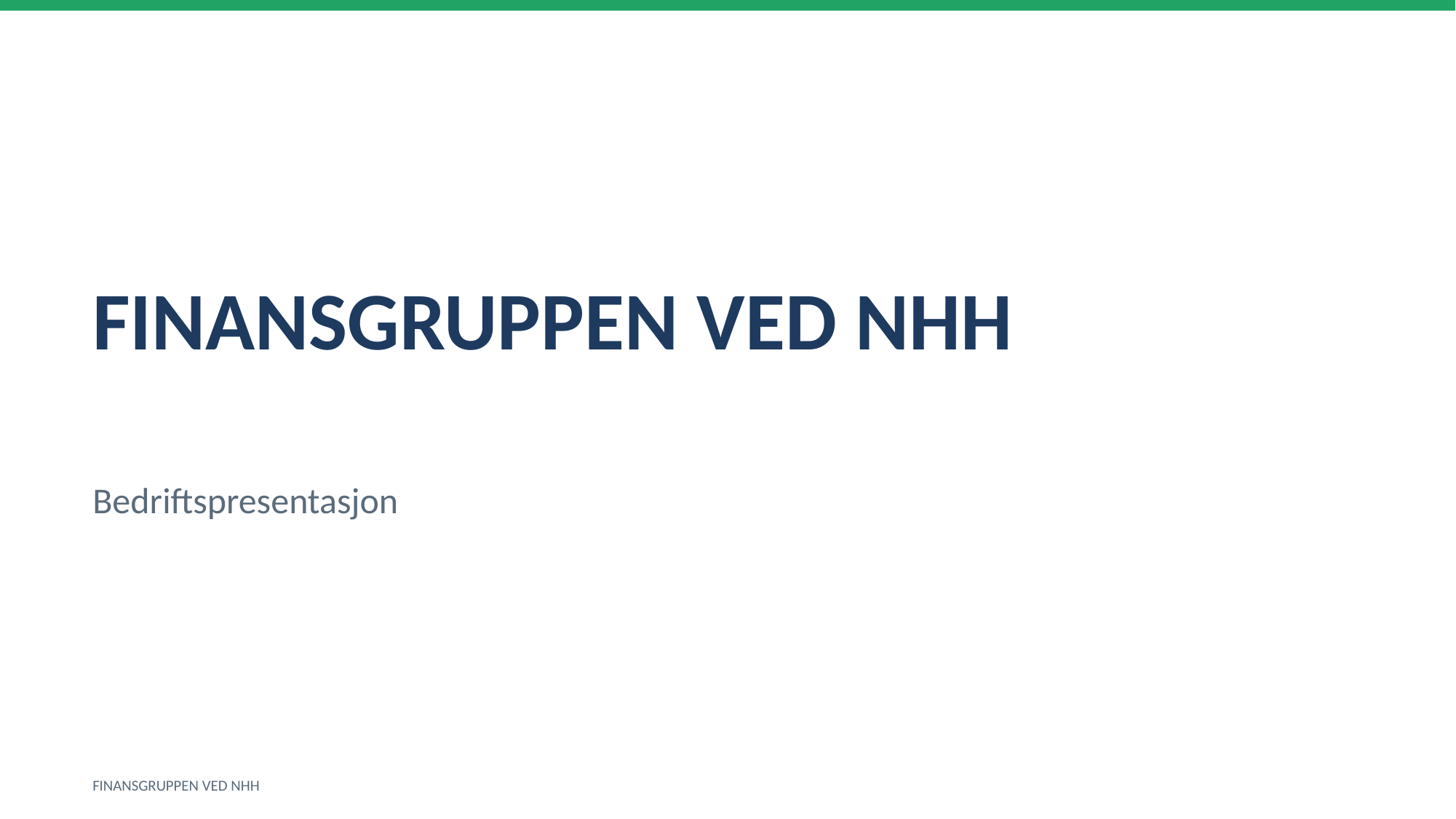

FINANSGRUPPEN VED NHH
Bedriftspresentasjon
FINANSGRUPPEN VED NHH